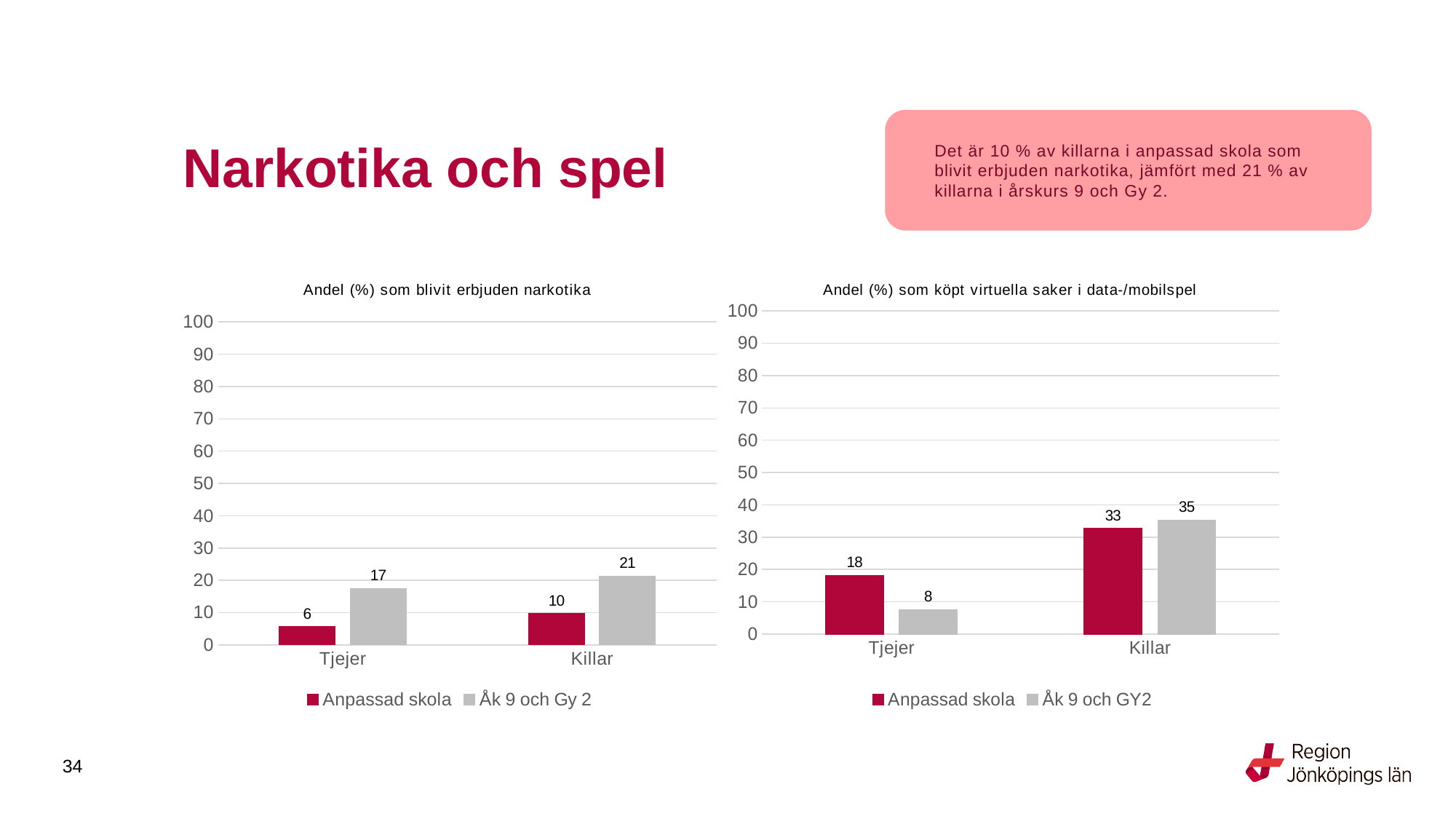

# Narkotika och spel
Det är 10 % av killarna i anpassad skola som blivit erbjuden narkotika, jämfört med 21 % av killarna i årskurs 9 och Gy 2.

### Chart: Andel (%) som blivit erbjuden narkotika

| Category | Anpassad skola | Åk 9 och Gy 2 |
|---|---|---|
| Tjejer | 5.6818 | 17.4719 |
| Killar | 9.7345 | 21.3098 |

### Chart: Andel (%) som köpt virtuella saker i data-/mobilspel

| Category | Anpassad skola | Åk 9 och GY2 |
|---|---|---|
| Tjejer | 18.1818 | 7.6405 |
| Killar | 32.7434 | 35.2621 |

34